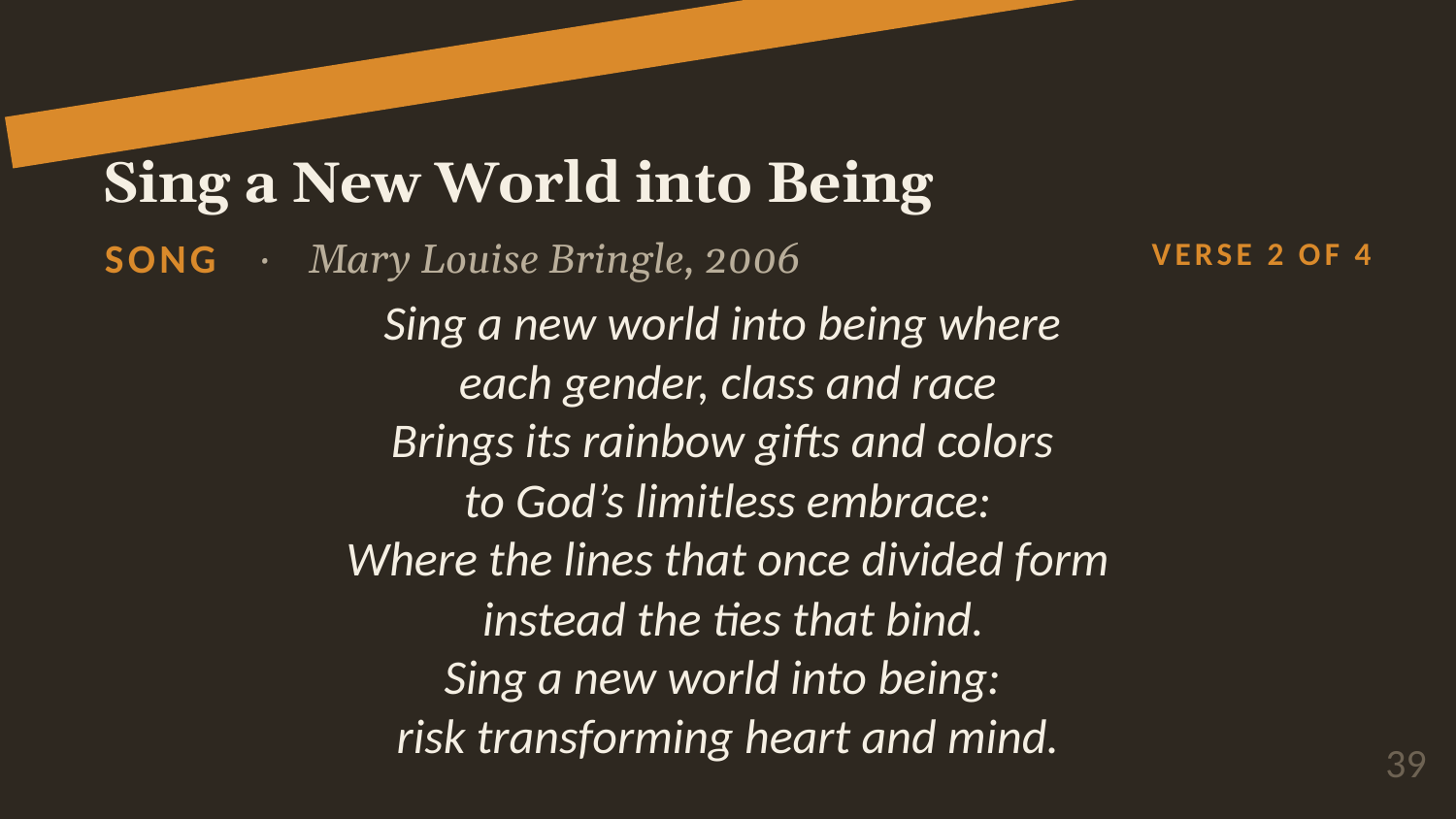

Sing a New World into Being
SONG    ·    Mary Louise Bringle, 2006
VERSE 2 OF 4
Sing a new world into being where
each gender, class and race
Brings its rainbow gifts and colors
to God’s limitless embrace:
Where the lines that once divided form
 instead the ties that bind.
Sing a new world into being:
risk transforming heart and mind.
39